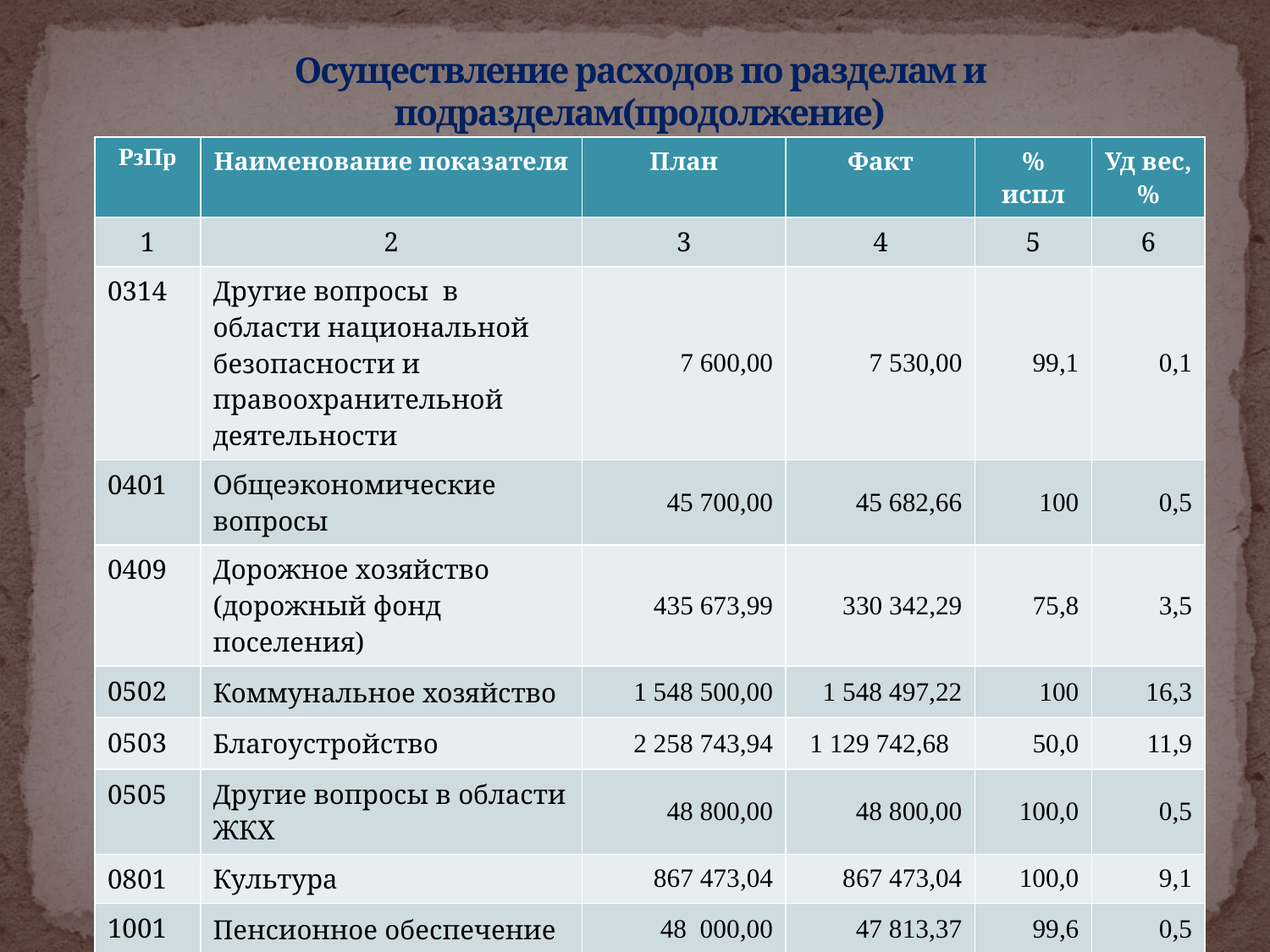

# Осуществление расходов по разделам и подразделам(продолжение)
| РзПр | Наименование показателя | План | Факт | % испл | Уд вес, % |
| --- | --- | --- | --- | --- | --- |
| 1 | 2 | 3 | 4 | 5 | 6 |
| 0314 | Другие вопросы в области национальной безопасности и правоохранительной деятельности | 7 600,00 | 7 530,00 | 99,1 | 0,1 |
| 0401 | Общеэкономические вопросы | 45 700,00 | 45 682,66 | 100 | 0,5 |
| 0409 | Дорожное хозяйство (дорожный фонд поселения) | 435 673,99 | 330 342,29 | 75,8 | 3,5 |
| 0502 | Коммунальное хозяйство | 1 548 500,00 | 1 548 497,22 | 100 | 16,3 |
| 0503 | Благоустройство | 2 258 743,94 | 1 129 742,68 | 50,0 | 11,9 |
| 0505 | Другие вопросы в области ЖКХ | 48 800,00 | 48 800,00 | 100,0 | 0,5 |
| 0801 | Культура | 867 473,04 | 867 473,04 | 100,0 | 9,1 |
| 1001 | Пенсионное обеспечение | 48 000,00 | 47 813,37 | 99,6 | 0,5 |
| 1101 | Физическая культура | 104 000,00 | 104 000,00 | 100,0 | 1,2 |
| Всего |  | 10 828 990,97 | 9 494 211,07 | 87,7 | 100,0 |